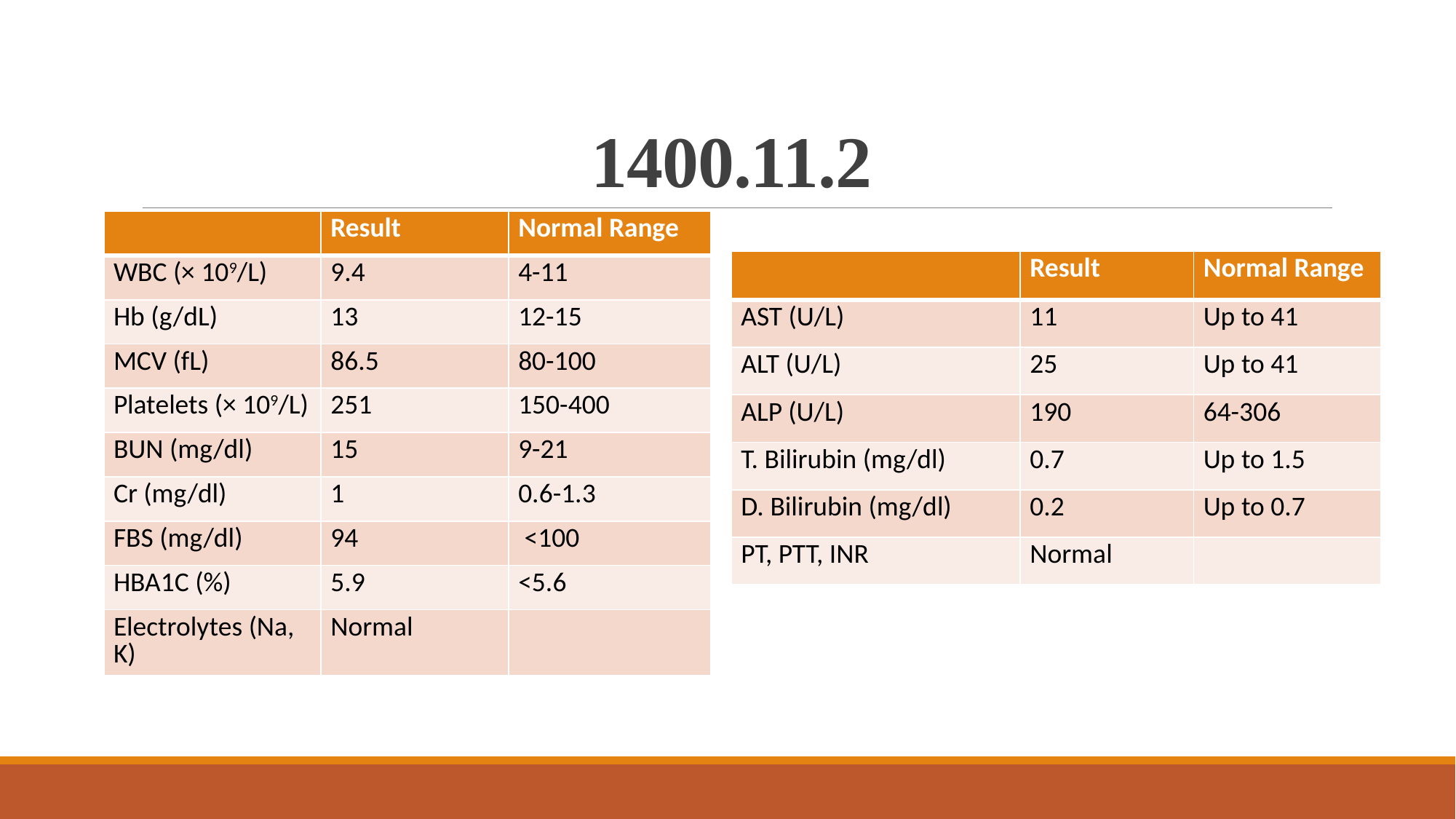

# 1400.11.2
|  | Result | Normal Range |
| --- | --- | --- |
| WBC (× 109/L) | 9.4 | 4-11 |
| Hb (g/dL) | 13 | 12-15 |
| MCV (fL) | 86.5 | 80-100 |
| Platelets (× 109/L) | 251 | 150-400 |
| BUN (mg/dl) | 15 | 9-21 |
| Cr (mg/dl) | 1 | 0.6-1.3 |
| FBS (mg/dl) | 94 | <100 |
| HBA1C (%) | 5.9 | <5.6 |
| Electrolytes (Na, K) | Normal |  |
|  | Result | Normal Range |
| --- | --- | --- |
| AST (U/L) | 11 | Up to 41 |
| ALT (U/L) | 25 | Up to 41 |
| ALP (U/L) | 190 | 64-306 |
| T. Bilirubin (mg/dl) | 0.7 | Up to 1.5 |
| D. Bilirubin (mg/dl) | 0.2 | Up to 0.7 |
| PT, PTT, INR | Normal |  |